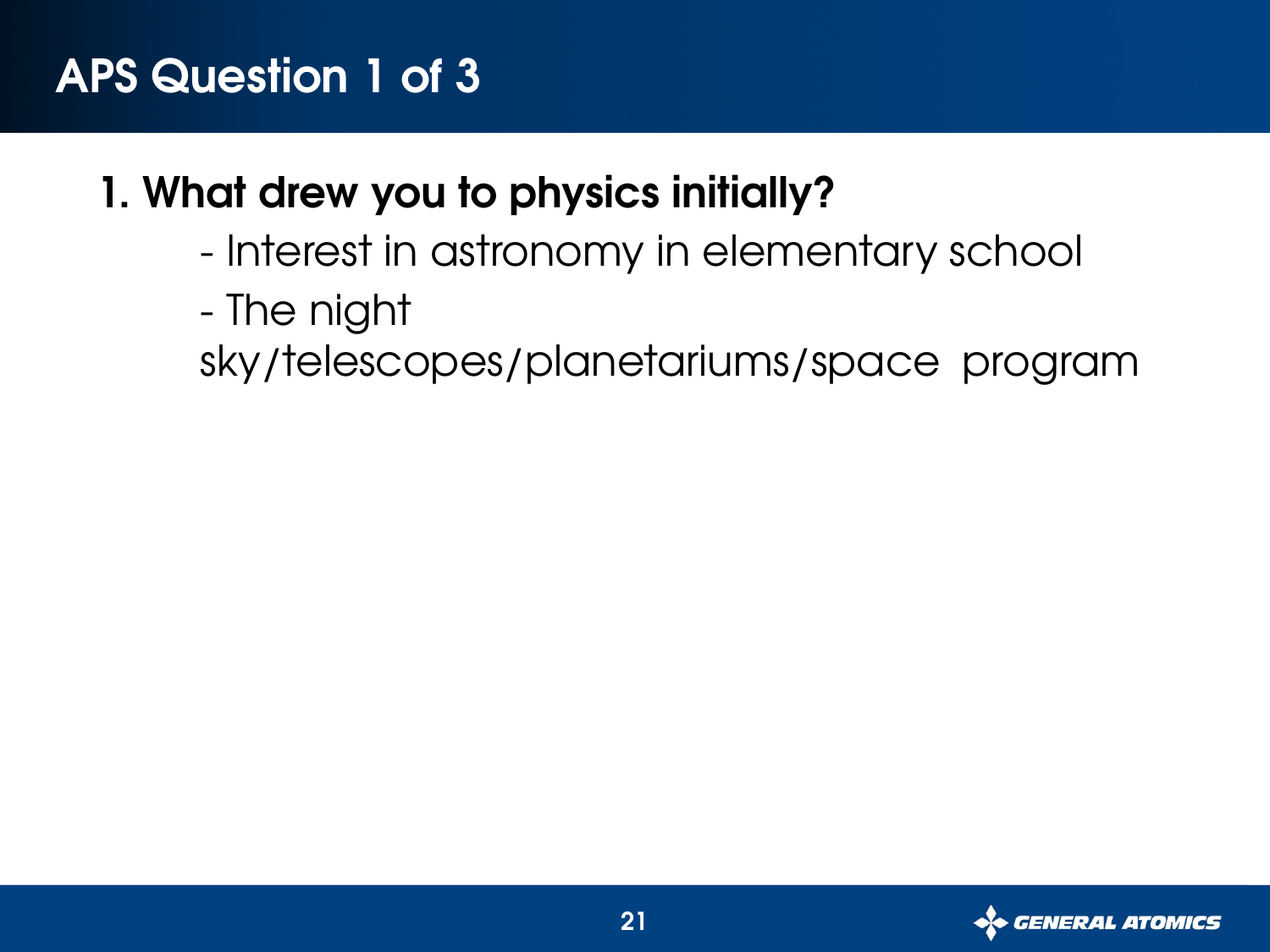

# APS Question 1 of 3
1. What drew you to physics initially?
	- Interest in astronomy in elementary school
	- The night sky/telescopes/planetariums/space 	program
21